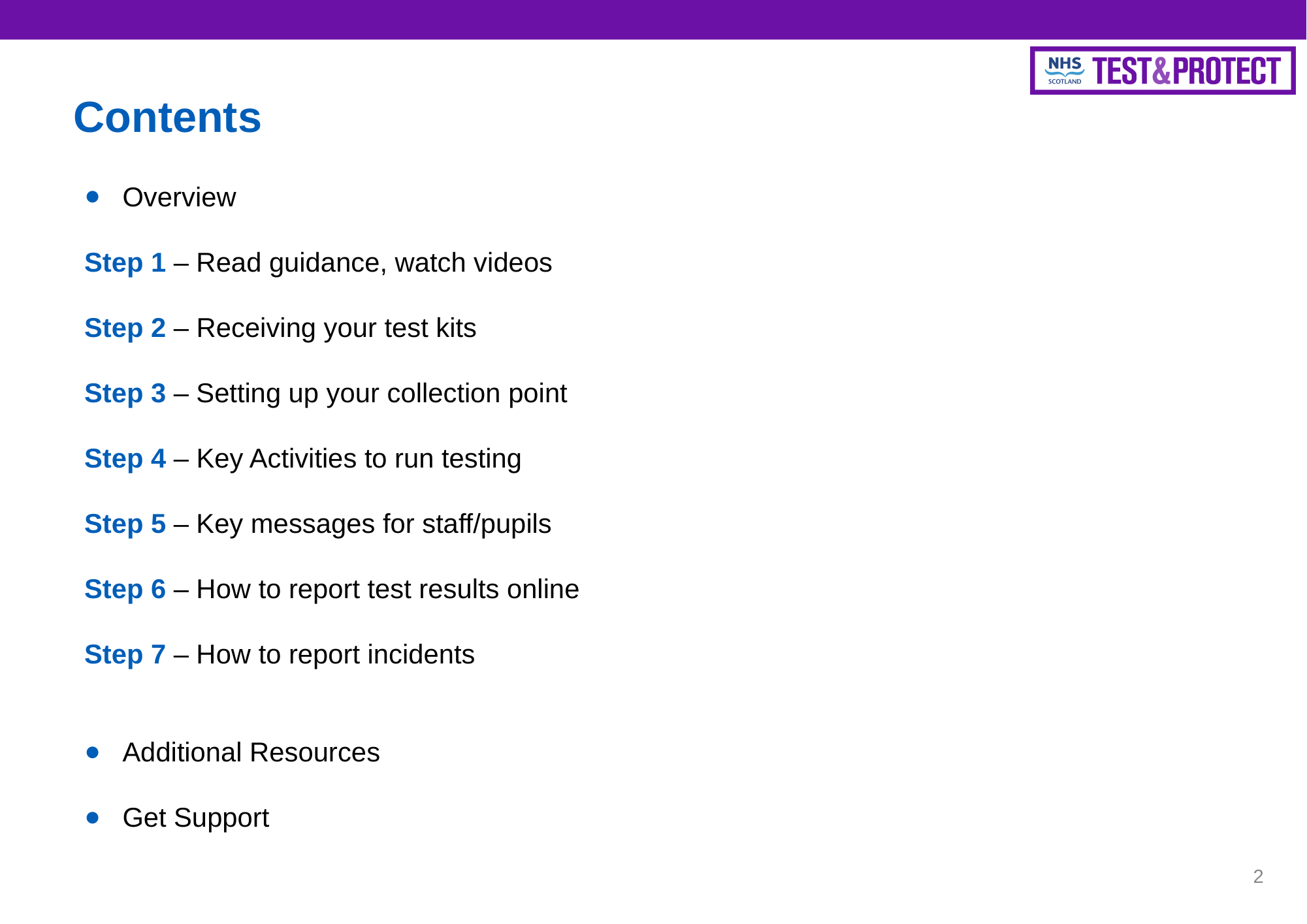

Contents
Overview

Step 1 – Read guidance, watch videos

Step 2 – Receiving your test kits

Step 3 – Setting up your collection point

Step 4 – Key Activities to run testing

Step 5 – Key messages for staff/pupils

Step 6 – How to report test results online

Step 7 – How to report incidents

Additional Resources

Get Support
2